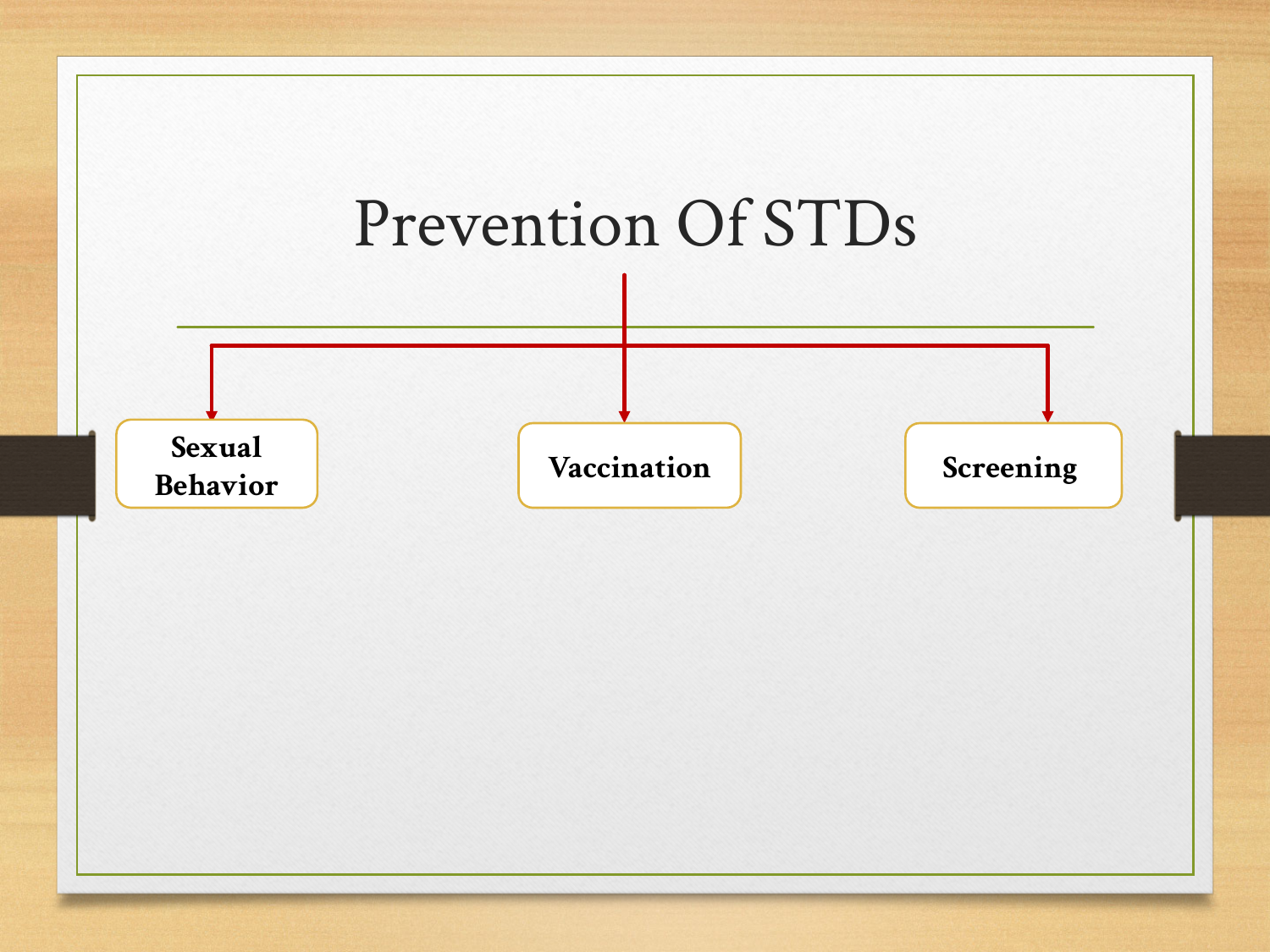

# Prevention Of STDs

Sexual Behavior
Screening
Vaccination